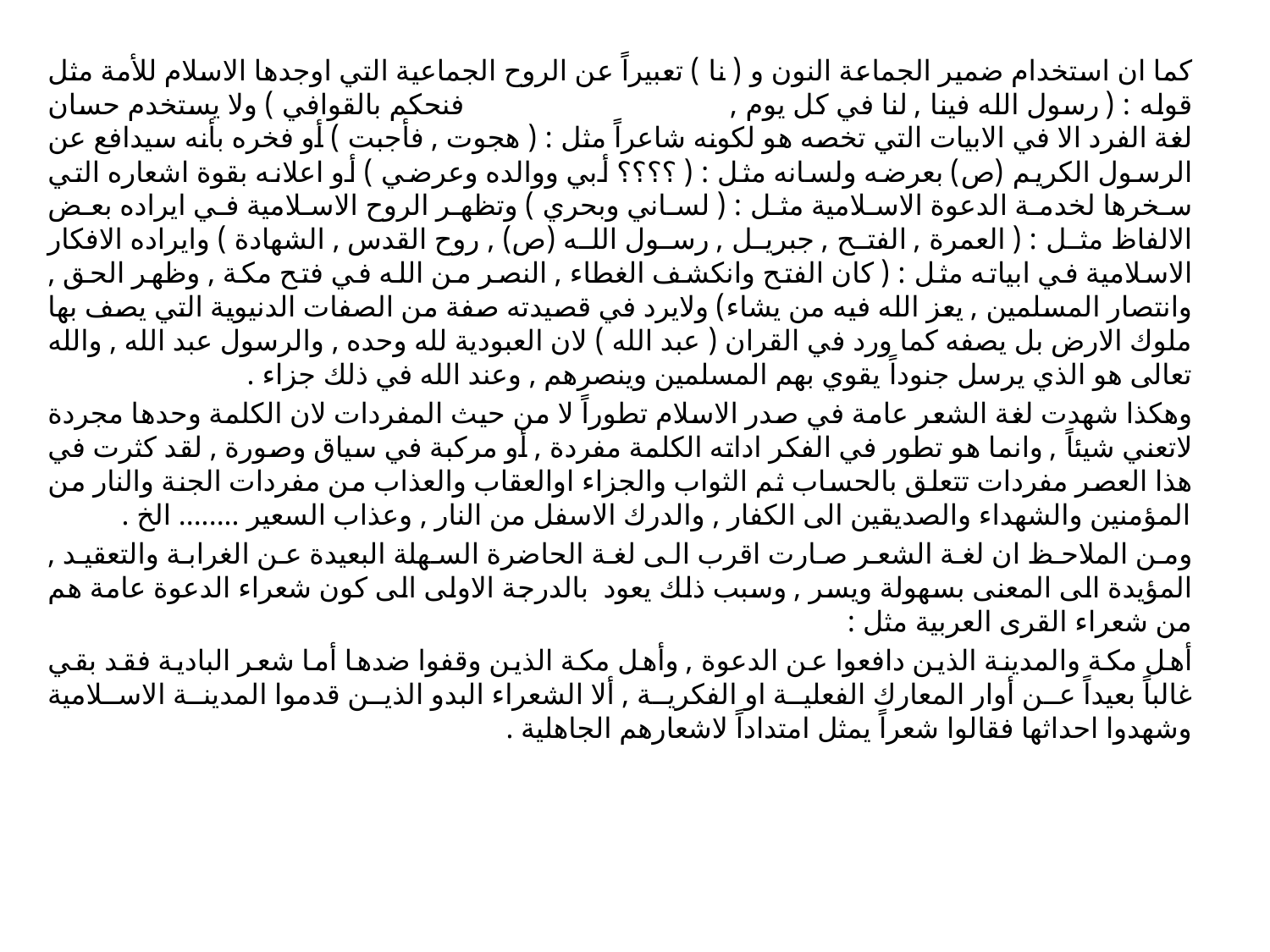

كما ان استخدام ضمير الجماعة النون و ( نا ) تعبيراً عن الروح الجماعية التي اوجدها الاسلام للأمة مثل قوله : ( رسول الله فينا , لنا في كل يوم ,                                    فنحكم بالقوافي ) ولا يستخدم حسان لغة الفرد الا في الابيات التي تخصه هو لكونه شاعراً مثل : ( هجوت , فأجبت ) أو فخره بأنه سيدافع عن الرسول الكريم (ص) بعرضه ولسانه مثل : ( ؟؟؟؟ أبي ووالده وعرضي ) أو اعلانه بقوة اشعاره التي سخرها لخدمة الدعوة الاسلامية مثل : ( لساني وبحري ) وتظهر الروح الاسلامية في ايراده بعض الالفاظ مثل : ( العمرة , الفتح , جبريل , رسول الله (ص) , روح القدس , الشهادة ) وايراده الافكار الاسلامية في ابياته مثل : ( كان الفتح وانكشف الغطاء , النصر من الله في فتح مكة , وظهر الحق , وانتصار المسلمين , يعز الله فيه من يشاء) ولايرد في قصيدته صفة من الصفات الدنيوية التي يصف بها ملوك الارض بل يصفه كما ورد في القران ( عبد الله ) لان العبودية لله وحده , والرسول عبد الله , والله تعالى هو الذي يرسل جنوداً يقوي بهم المسلمين وينصرهم , وعند الله في ذلك جزاء .
وهكذا شهدت لغة الشعر عامة في صدر الاسلام تطوراً لا من حيث المفردات لان الكلمة وحدها مجردة لاتعني شيئاً , وانما هو تطور في الفكر اداته الكلمة مفردة , أو مركبة في سياق وصورة , لقد كثرت في هذا العصر مفردات تتعلق بالحساب ثم الثواب والجزاء اوالعقاب والعذاب من مفردات الجنة والنار من المؤمنين والشهداء والصديقين الى الكفار , والدرك الاسفل من النار , وعذاب السعير ........ الخ .
ومن الملاحظ ان لغة الشعر صارت اقرب الى لغة الحاضرة السهلة البعيدة عن الغرابة والتعقيد , المؤيدة الى المعنى بسهولة ويسر , وسبب ذلك يعود  بالدرجة الاولى الى كون شعراء الدعوة عامة هم من شعراء القرى العربية مثل :
أهل مكة والمدينة الذين دافعوا عن الدعوة , وأهل مكة الذين وقفوا ضدها أما شعر البادية فقد بقي غالباً بعيداً عن أوار المعارك الفعلية او الفكرية , ألا الشعراء البدو الذين قدموا المدينة الاسلامية وشهدوا احداثها فقالوا شعراً يمثل امتداداً لاشعارهم الجاهلية .